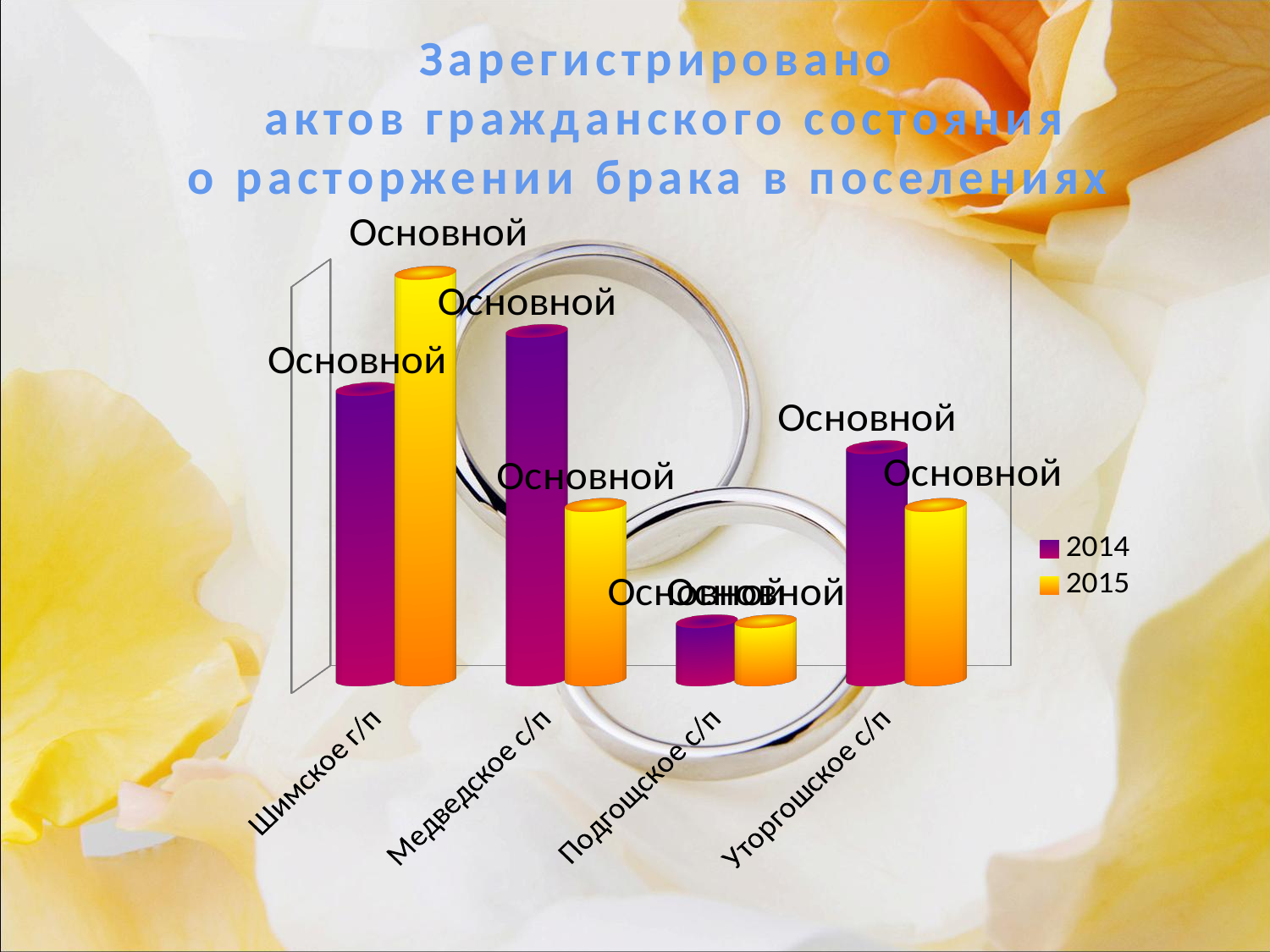

Зарегистрировано
актов гражданского состояния
о расторжении брака в поселениях

[unsupported chart]